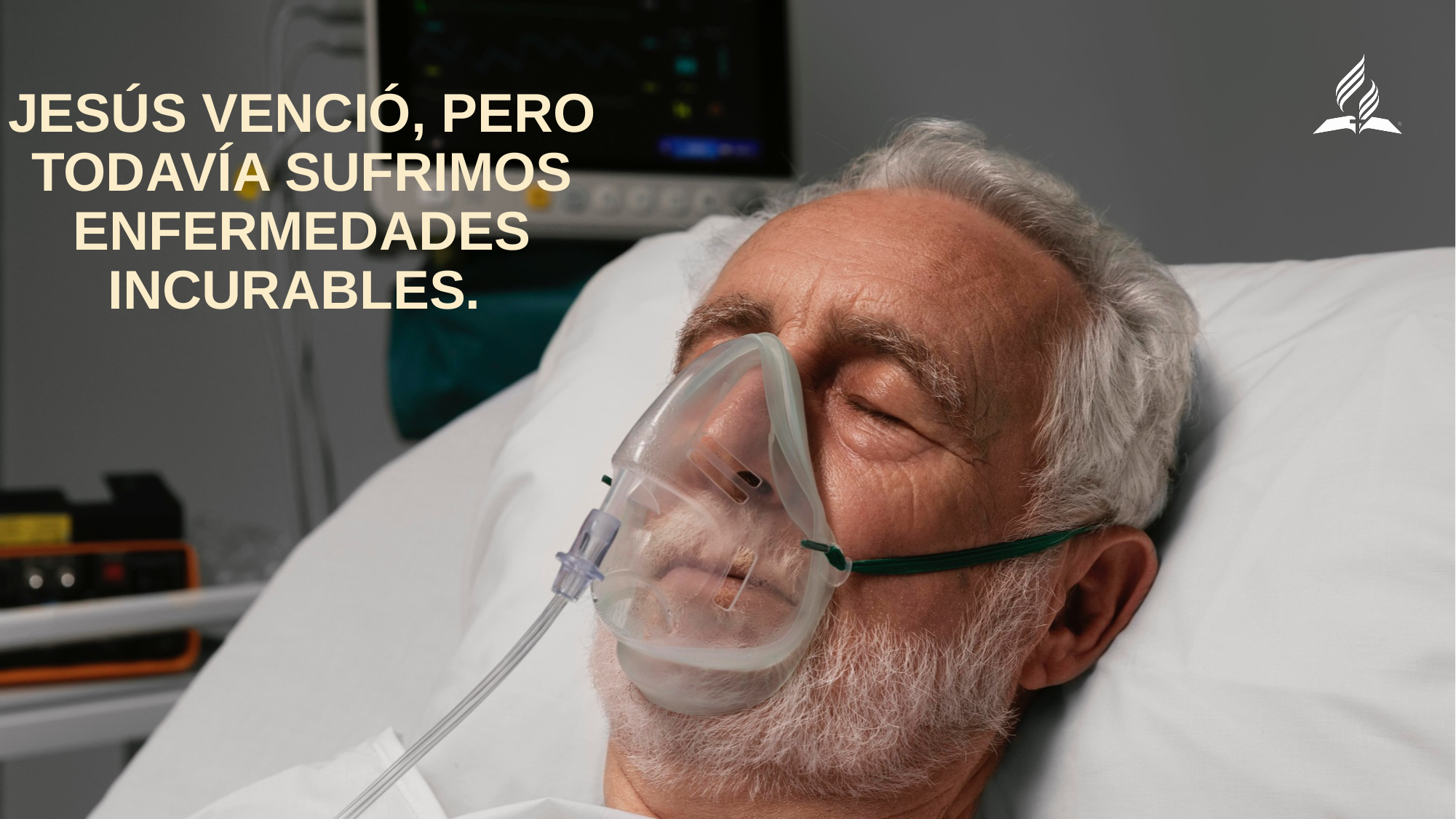

Jesús venció, pero todavía sufrimos enfermedades incurables.